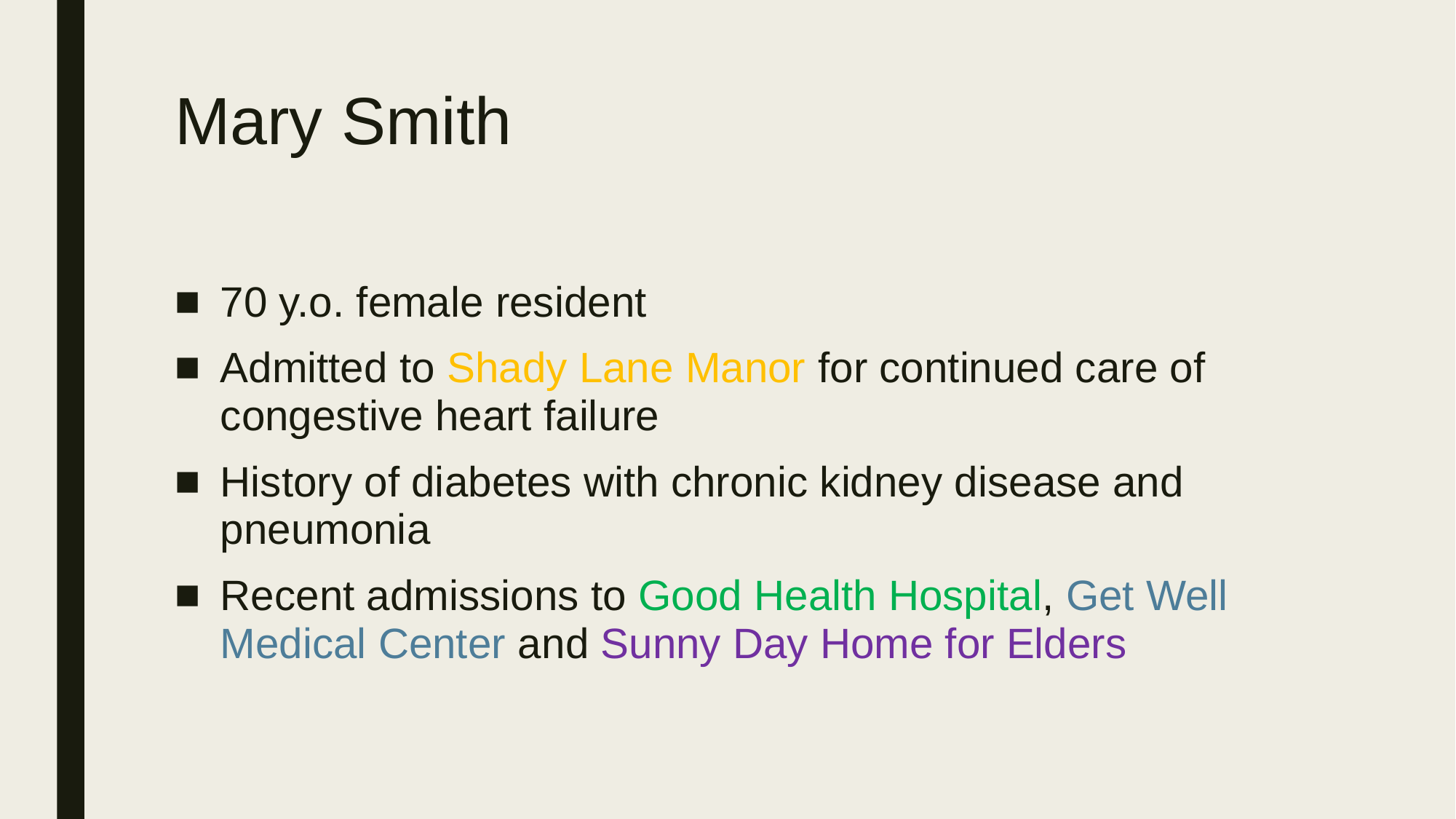

# Mary Smith
70 y.o. female resident
Admitted to Shady Lane Manor for continued care of congestive heart failure
History of diabetes with chronic kidney disease and pneumonia
Recent admissions to Good Health Hospital, Get Well Medical Center and Sunny Day Home for Elders